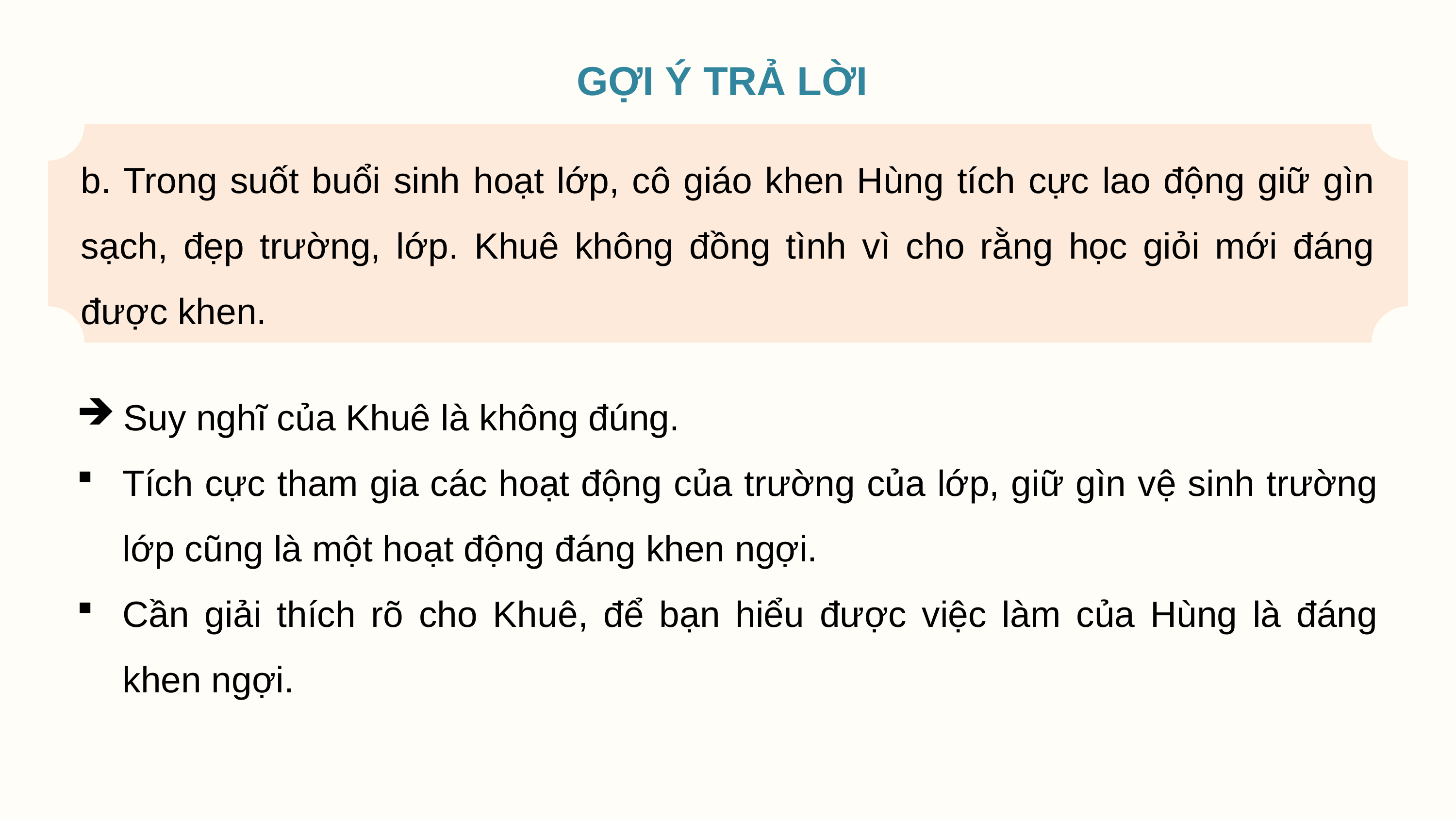

GỢI Ý TRẢ LỜI
b. Trong suốt buổi sinh hoạt lớp, cô giáo khen Hùng tích cực lao động giữ gìn sạch, đẹp trường, lớp. Khuê không đồng tình vì cho rằng học giỏi mới đáng được khen.
 Suy nghĩ của Khuê là không đúng.
Tích cực tham gia các hoạt động của trường của lớp, giữ gìn vệ sinh trường lớp cũng là một hoạt động đáng khen ngợi.
Cần giải thích rõ cho Khuê, để bạn hiểu được việc làm của Hùng là đáng khen ngợi.